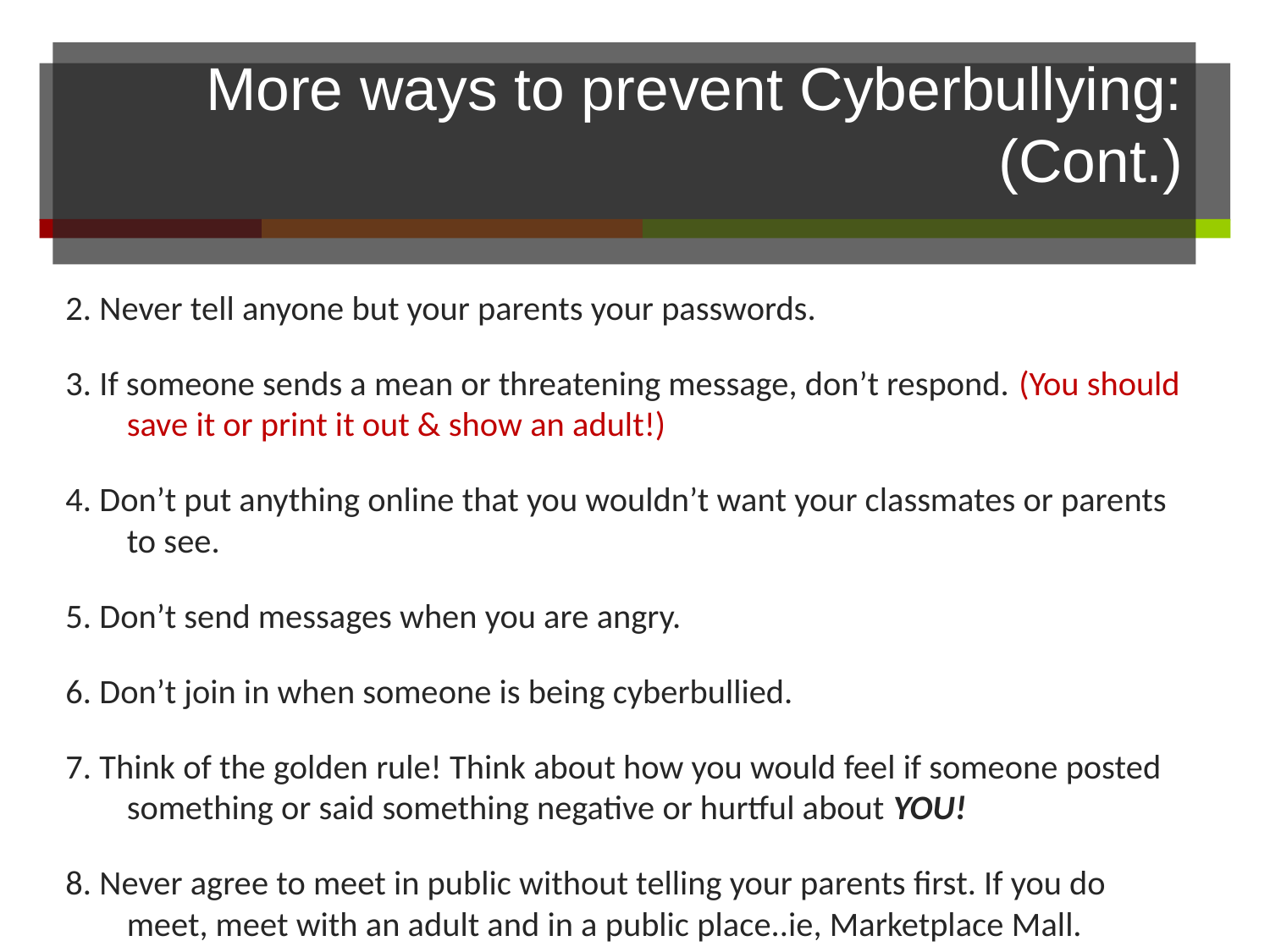

# More ways to prevent Cyberbullying: (Cont.)
2. Never tell anyone but your parents your passwords.
3. If someone sends a mean or threatening message, don’t respond. (You should save it or print it out & show an adult!)
4. Don’t put anything online that you wouldn’t want your classmates or parents to see.
5. Don’t send messages when you are angry.
6. Don’t join in when someone is being cyberbullied.
7. Think of the golden rule! Think about how you would feel if someone posted something or said something negative or hurtful about YOU!
8. Never agree to meet in public without telling your parents first. If you do meet, meet with an adult and in a public place..ie, Marketplace Mall.